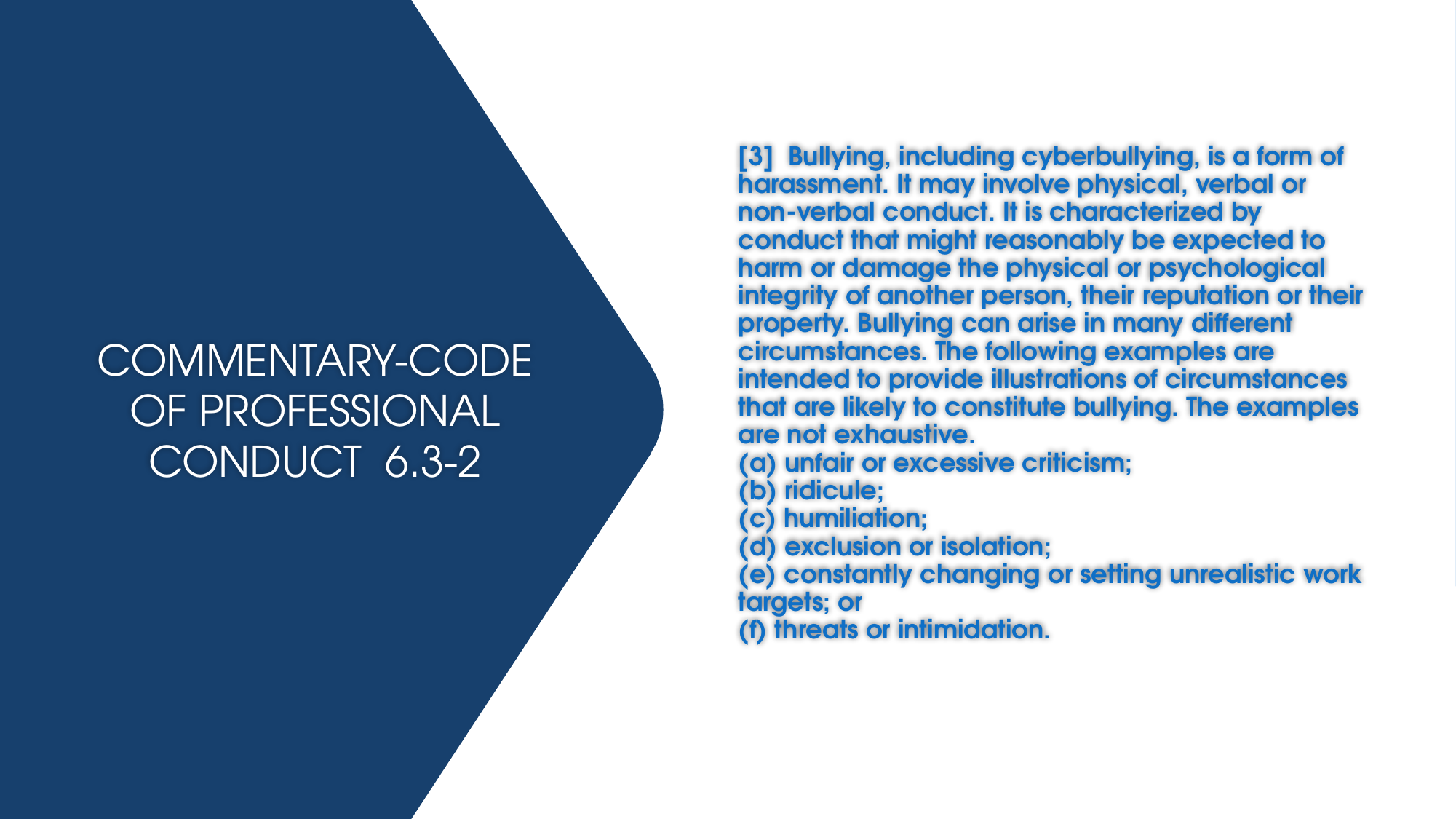

# [3]  Bullying, including cyberbullying, is a form of harassment. It may involve physical, verbal or non-verbal conduct. It is characterized by conduct that might reasonably be expected to harm or damage the physical or psychological integrity of another person, their reputation or their property. Bullying can arise in many different circumstances. The following examples are intended to provide illustrations of circumstances that are likely to constitute bullying. The examples are not exhaustive. (a) unfair or excessive criticism; (b) ridicule; (c) humiliation; (d) exclusion or isolation; (e) constantly changing or setting unrealistic work targets; or (f) threats or intimidation.
COMMENTARY-CODE OF PROFESSIONAL CONDUCT  6.3-2